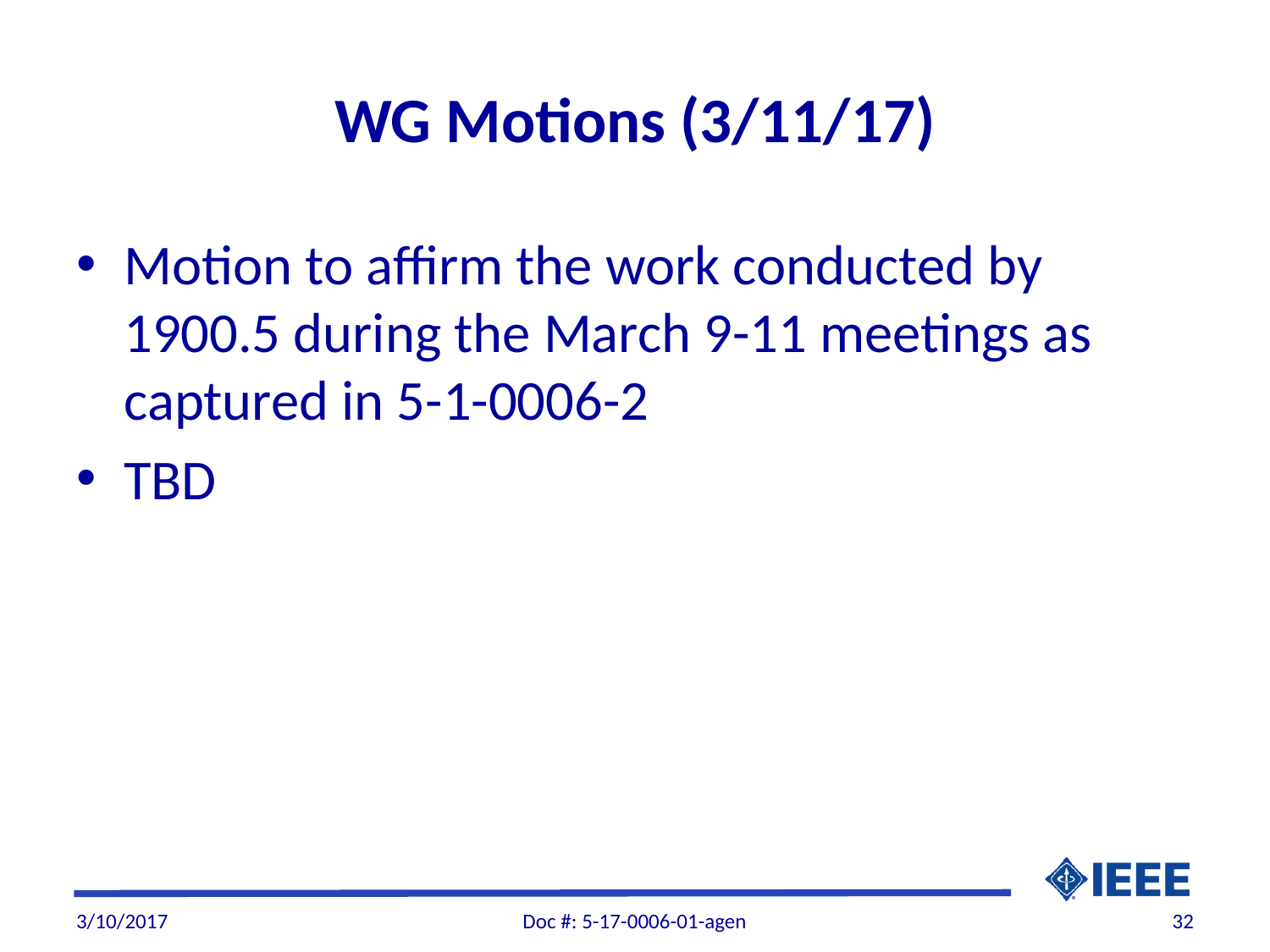

# WG Motions (3/11/17)
Motion to affirm the work conducted by 1900.5 during the March 9-11 meetings as captured in 5-1-0006-2
TBD
3/10/2017
Doc #: 5-17-0006-01-agen
32